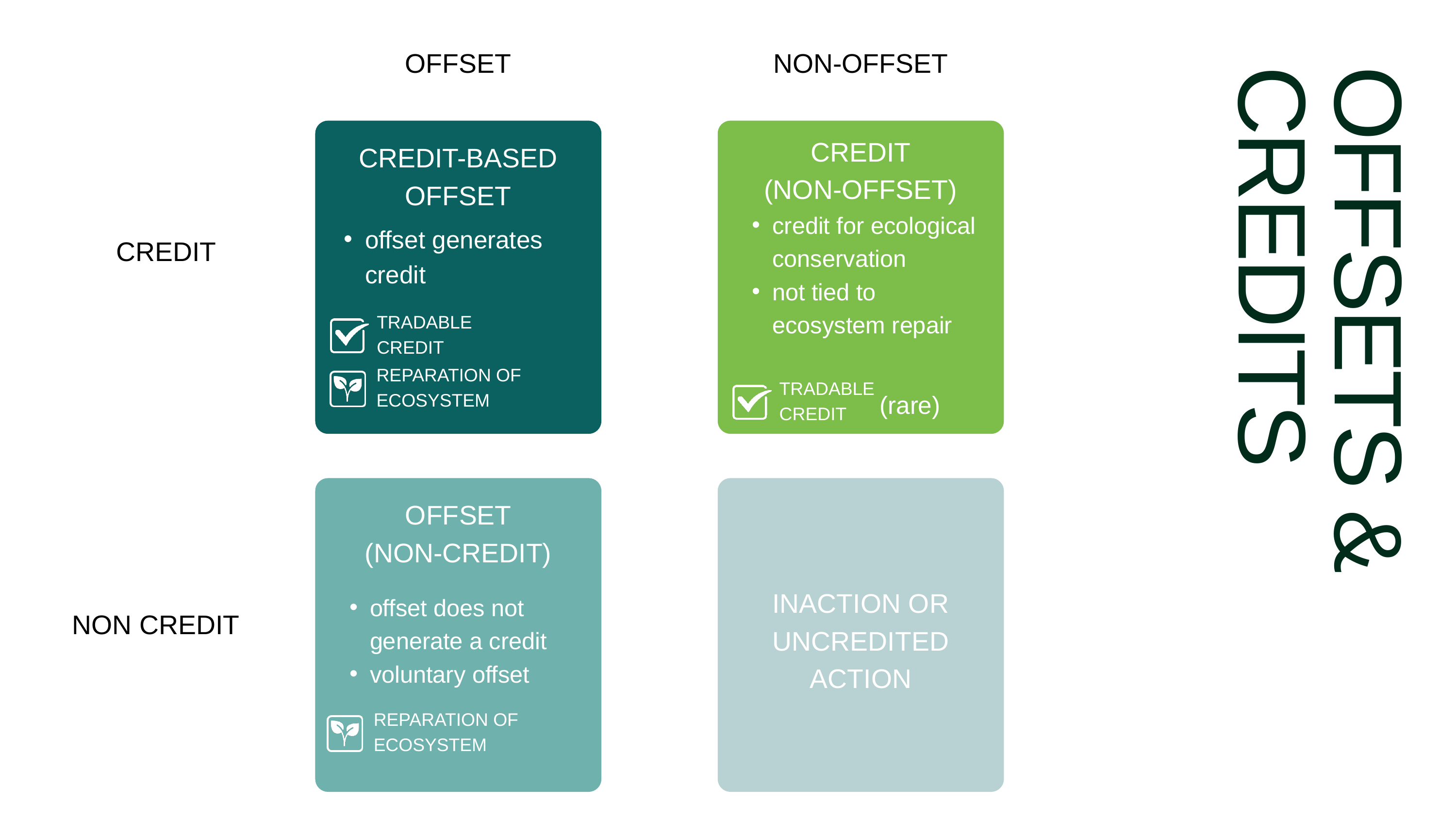

OFFSET
NON-OFFSET

CREDIT
(NON-OFFSET)
CREDIT-BASED OFFSET
credit for ecological conservation
not tied to ecosystem repair
offset generates  credit
CREDIT
OFFSETS & CREDITS
TRADABLE
CREDIT

REPARATION OF ECOSYSTEM

TRADABLE
CREDIT

(rare)

 OFFSET
(NON-CREDIT)
INACTION OR UNCREDITED ACTION
offset does not generate a credit
voluntary offset
NON CREDIT
REPARATION OF ECOSYSTEM